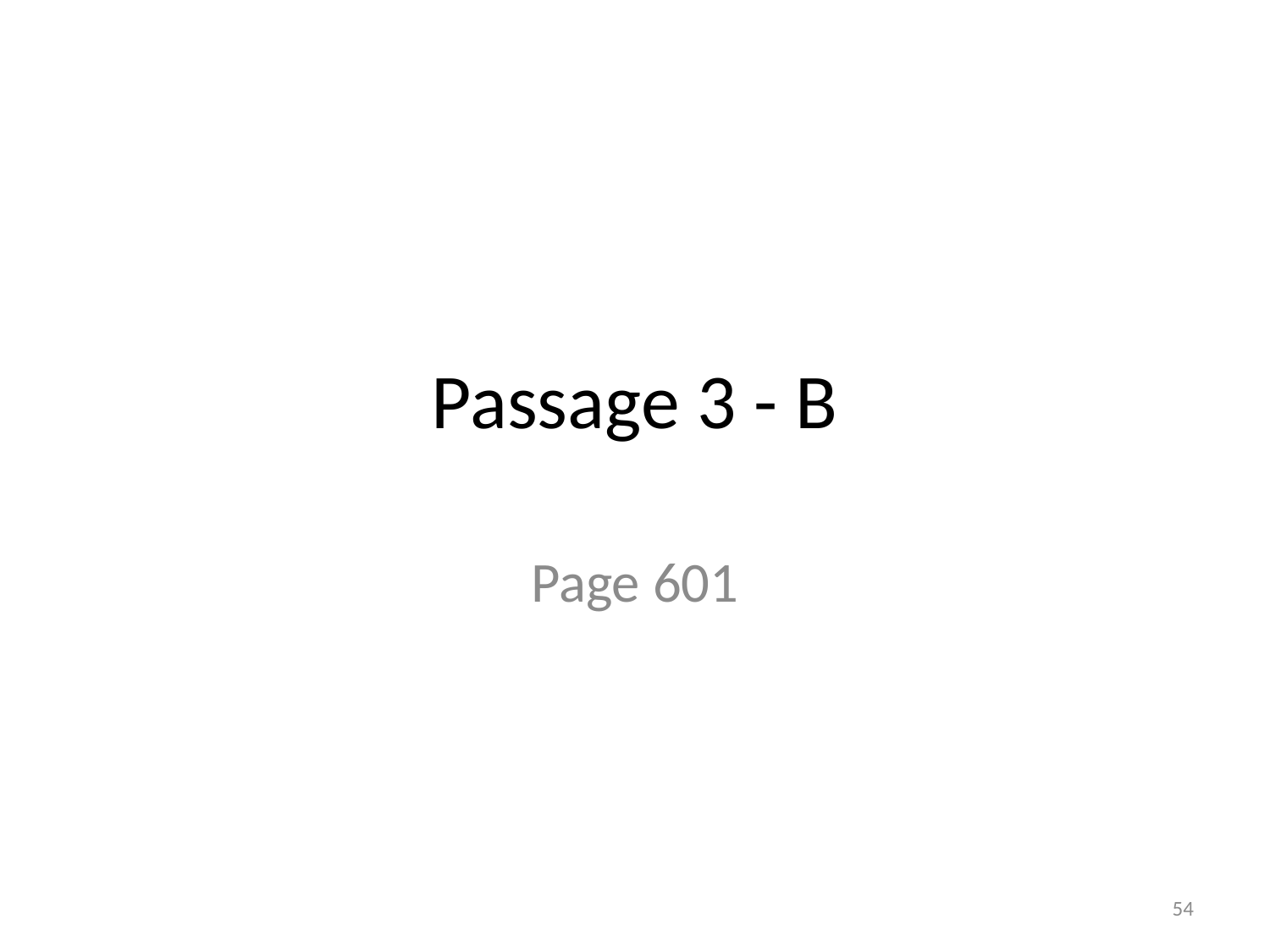

# Passage 3 - B
Page 601
54